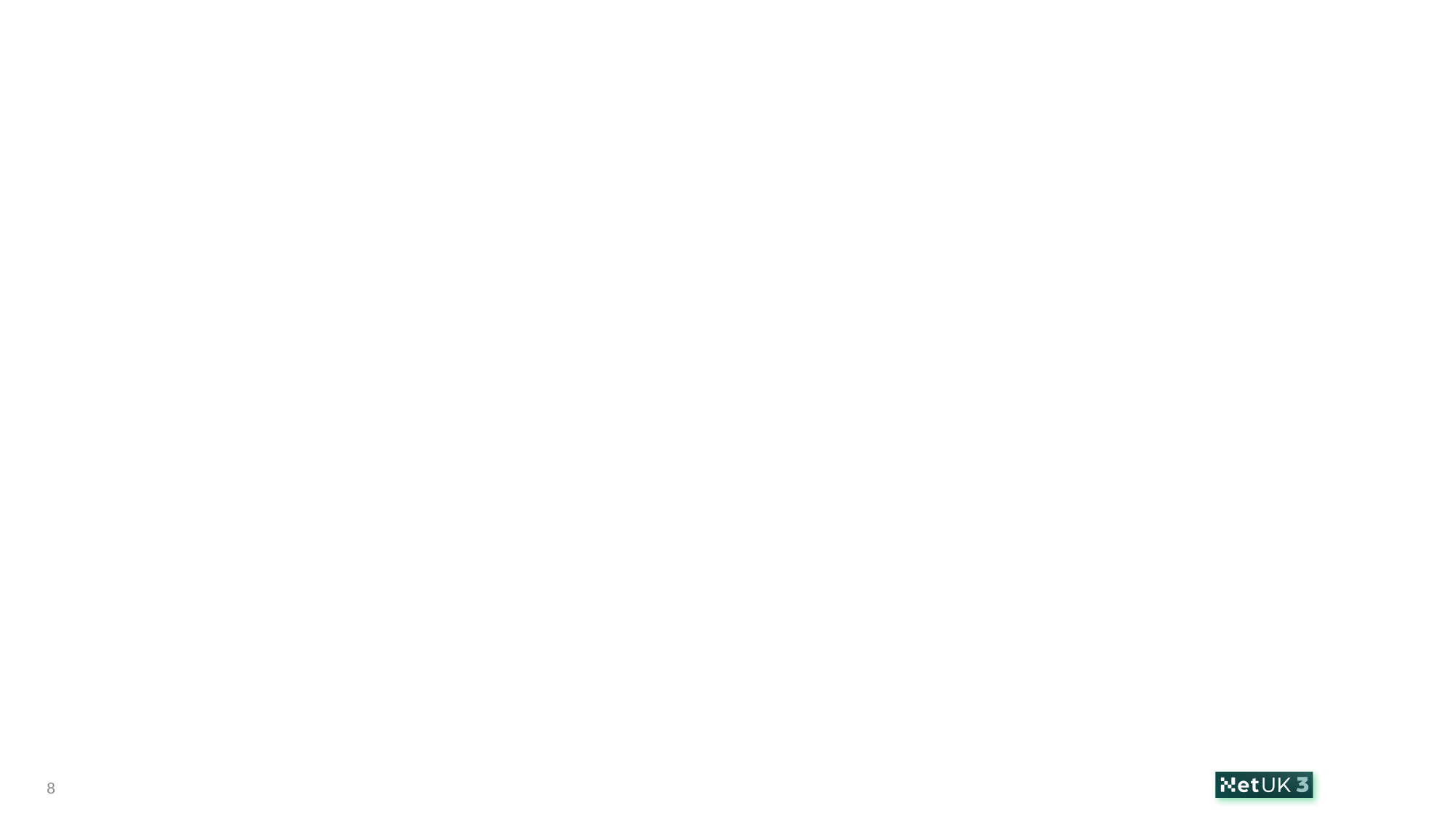

What if you could deliver protocols as a service, like NTP, DNS and/or DHCP?